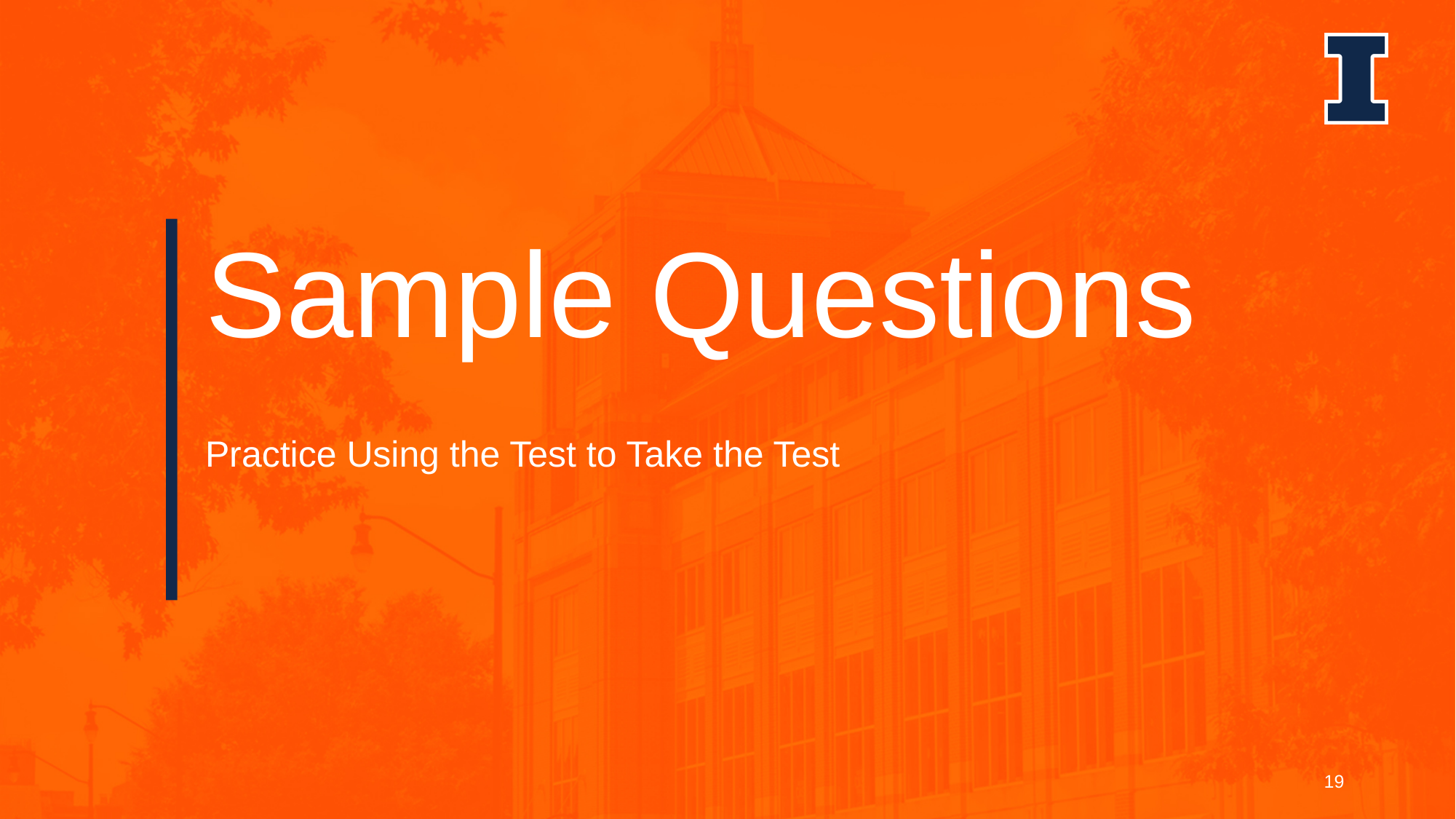

# Sample Questions
Practice Using the Test to Take the Test

19